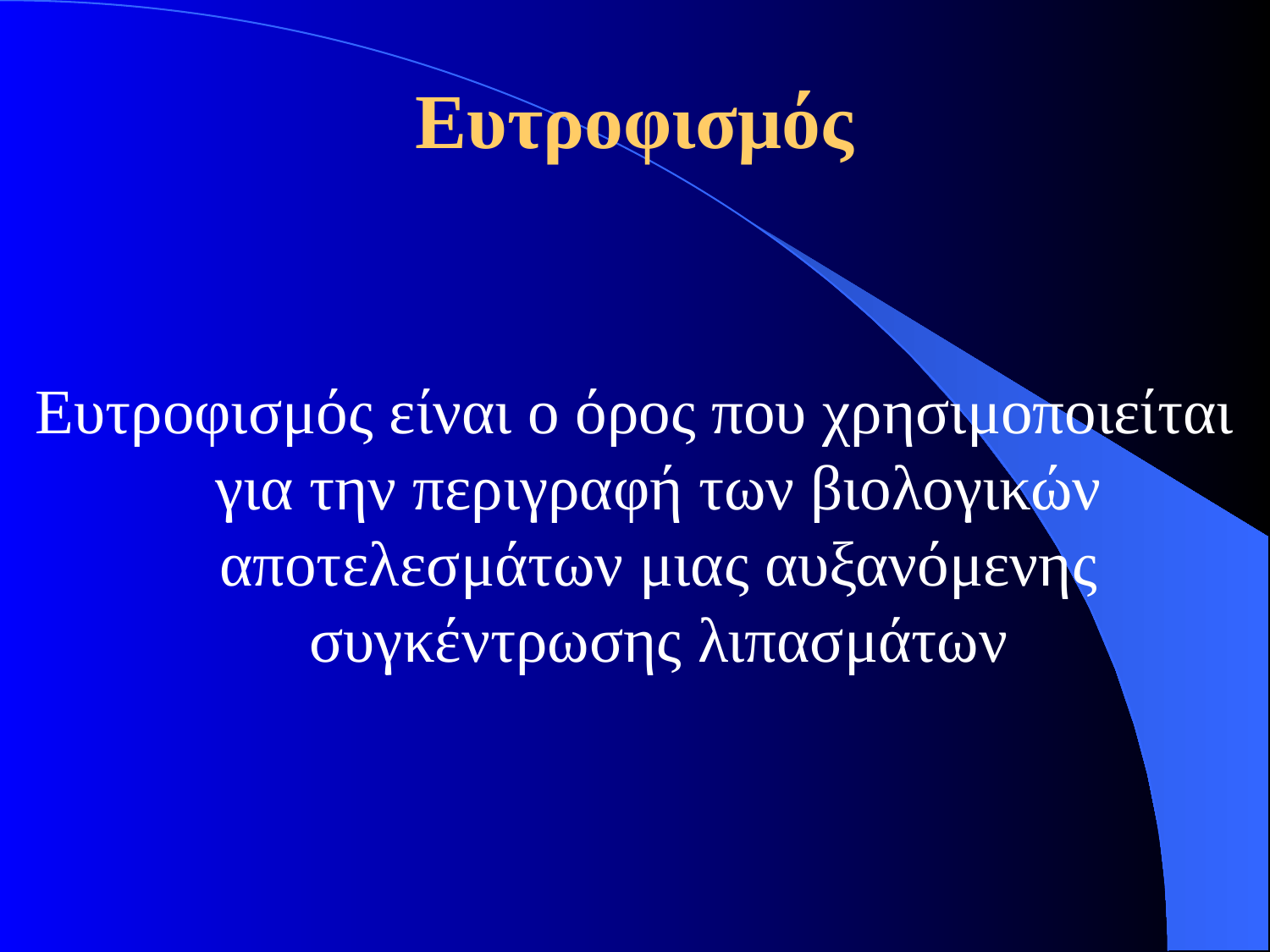

# Ευτροφισμός

Ευτροφισμός είναι ο όρος που χρησιμοποιείται για την περιγραφή των βιολογικών αποτελεσμάτων μιας αυξανόμενης συγκέντρωσης λιπασμάτων